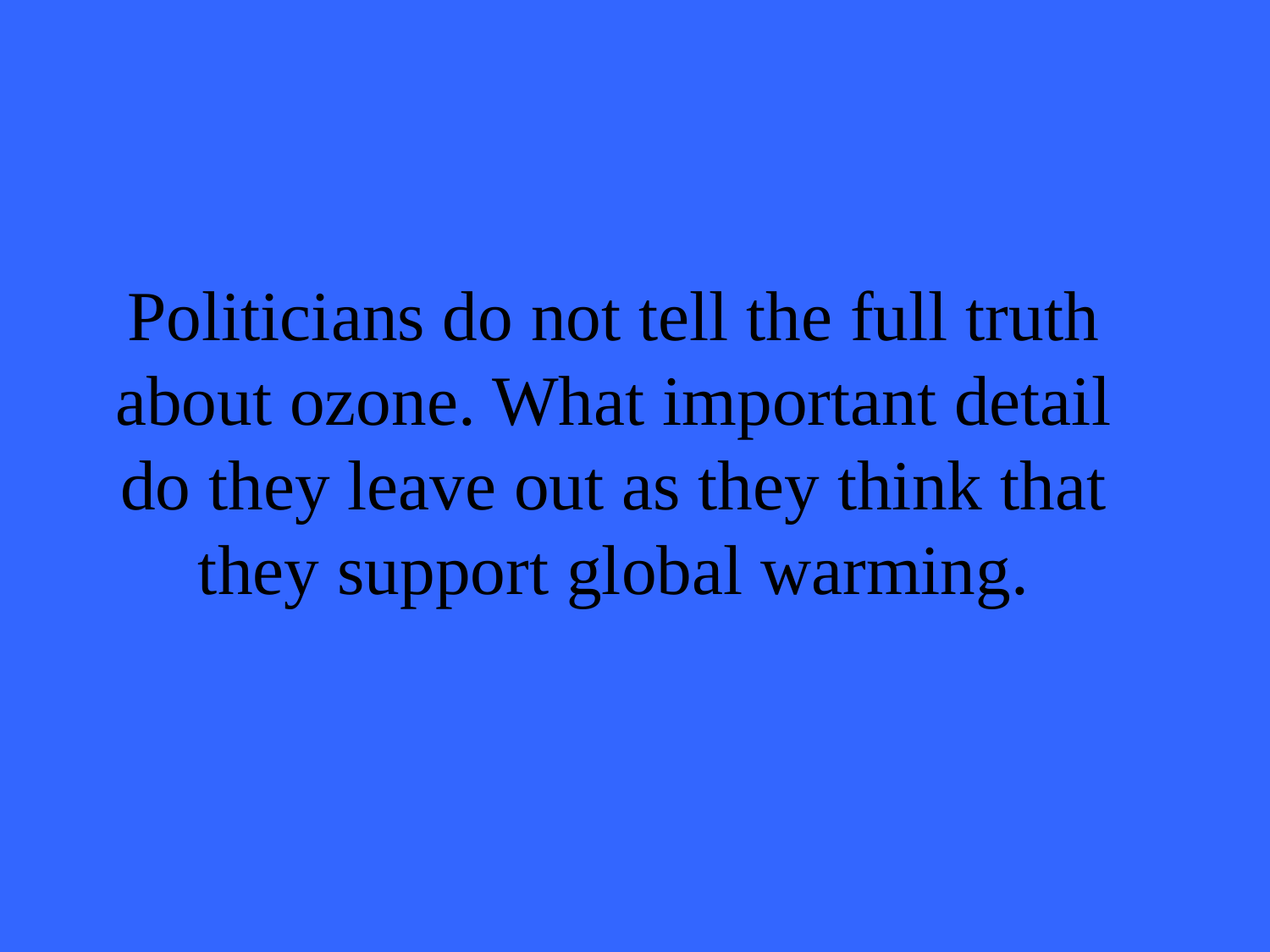

# Politicians do not tell the full truth about ozone. What important detail do they leave out as they think that they support global warming.